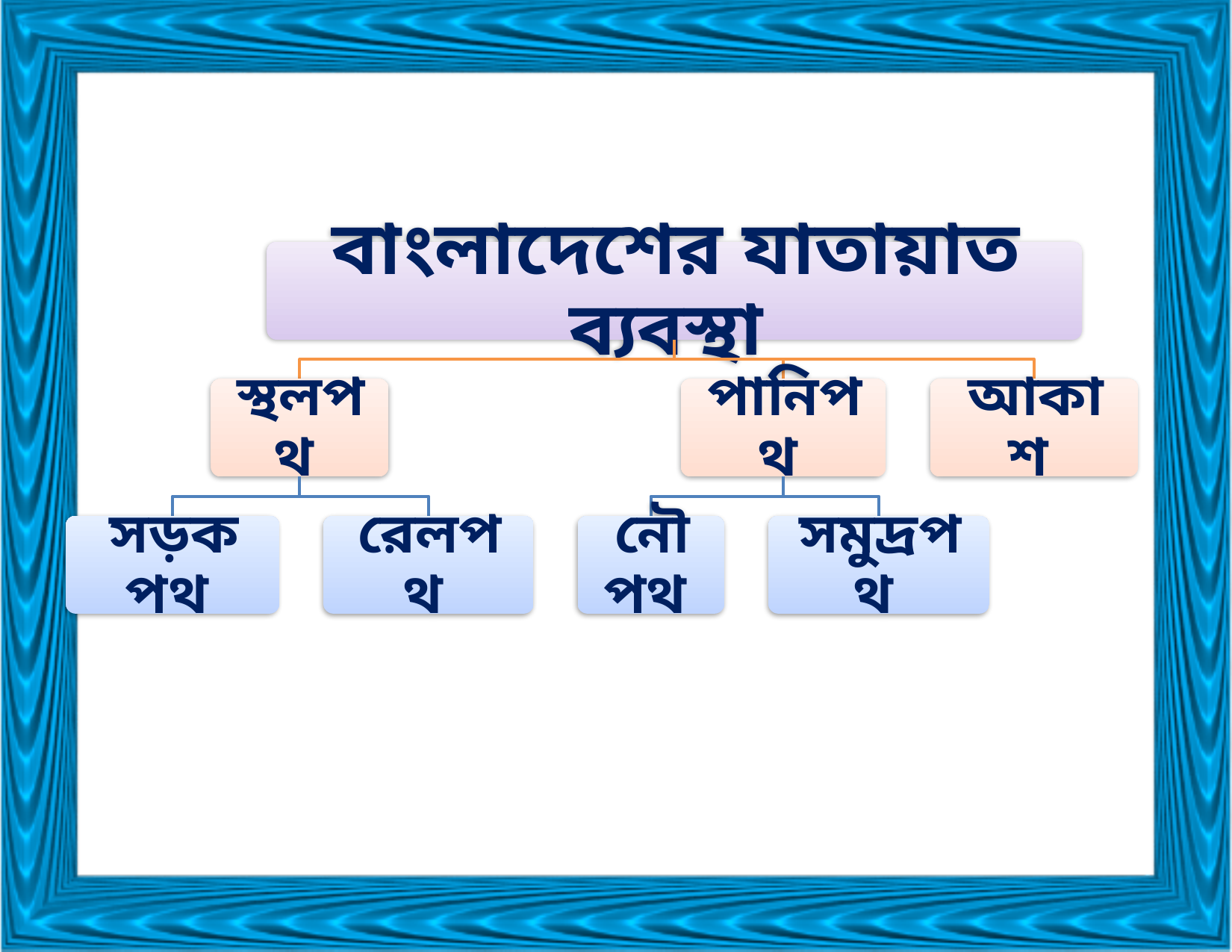

বাংলাদেশের যাতায়াত ব্যবস্থা
স্থলপথ
সড়কপথ
রেলপথ
পানিপথ
নৌপথ
সমুদ্রপথ
আকাশ